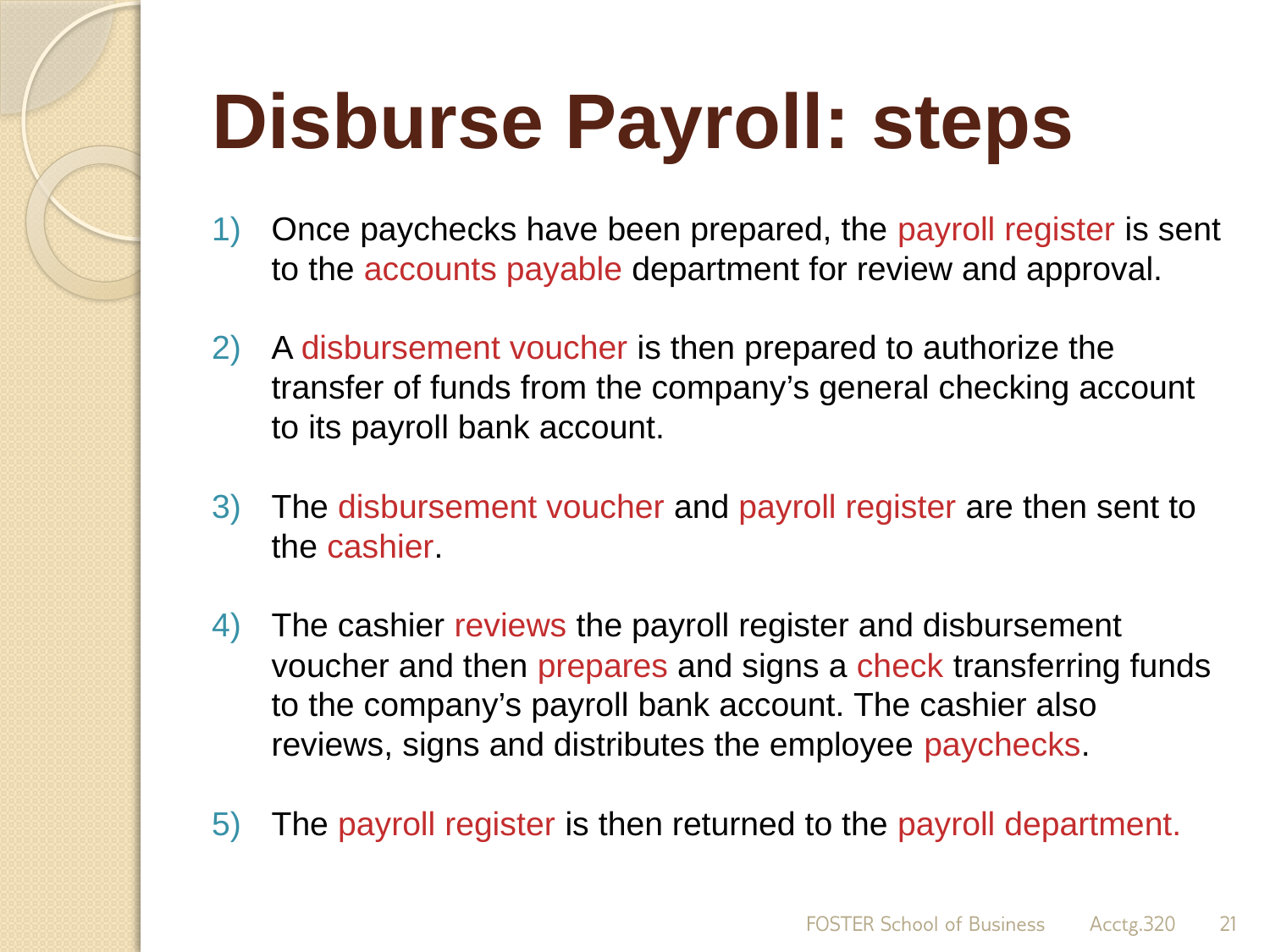

# Disburse Payroll: steps
Once paychecks have been prepared, the payroll register is sent to the accounts payable department for review and approval.

A disbursement voucher is then prepared to authorize the transfer of funds from the company’s general checking account to its payroll bank account.

The disbursement voucher and payroll register are then sent to the cashier.

The cashier reviews the payroll register and disbursement voucher and then prepares and signs a check transferring funds to the company’s payroll bank account. The cashier also reviews, signs and distributes the employee paychecks.

The payroll register is then returned to the payroll department.

FOSTER School of Business       Acctg.320
21